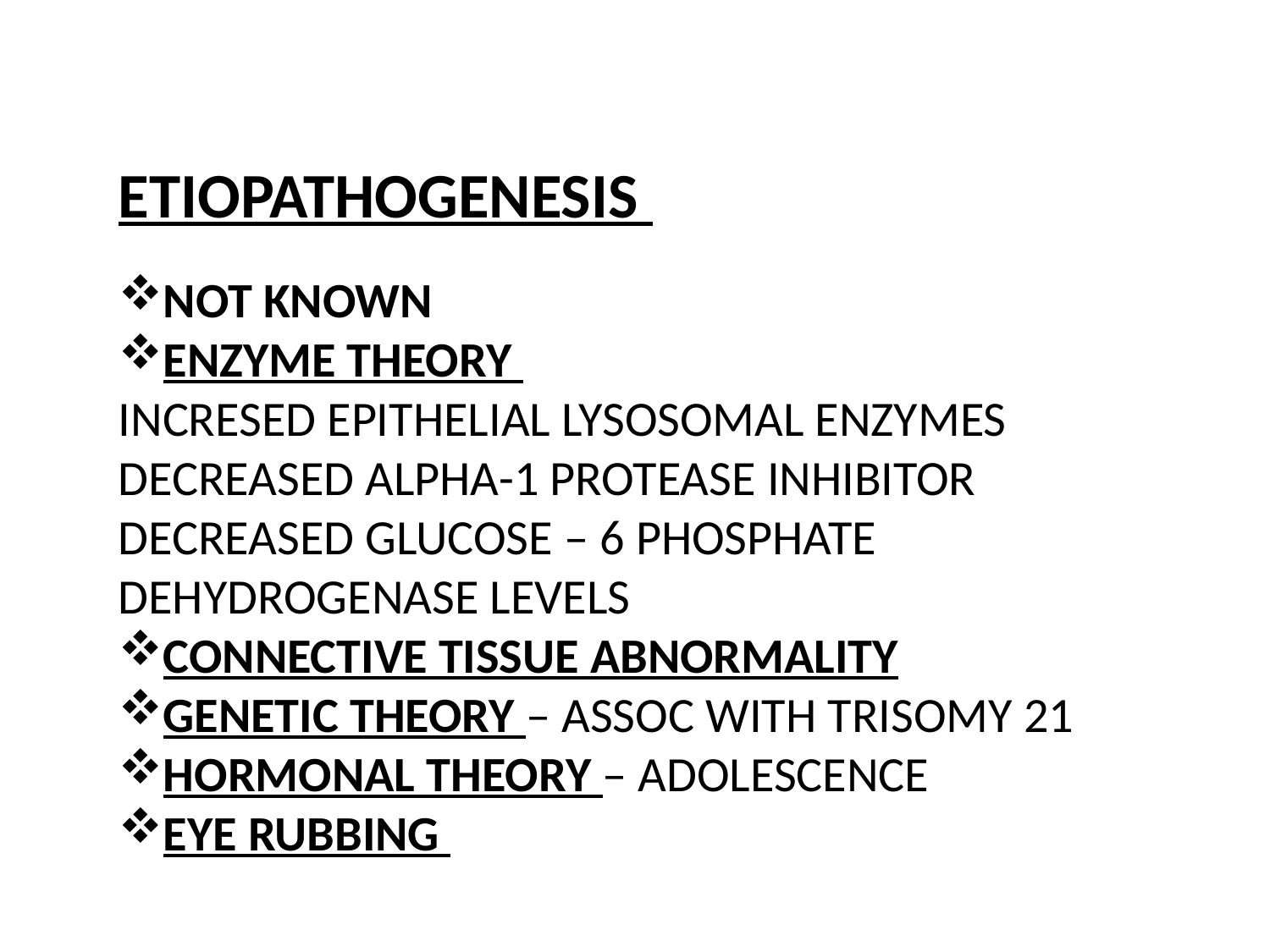

ETIOPATHOGENESIS

NOT KNOWN
ENZYME THEORY
INCRESED EPITHELIAL LYSOSOMAL ENZYMES
DECREASED ALPHA-1 PROTEASE INHIBITOR
DECREASED GLUCOSE – 6 PHOSPHATE DEHYDROGENASE LEVELS
CONNECTIVE TISSUE ABNORMALITY
GENETIC THEORY – ASSOC WITH TRISOMY 21
HORMONAL THEORY – ADOLESCENCE
EYE RUBBING